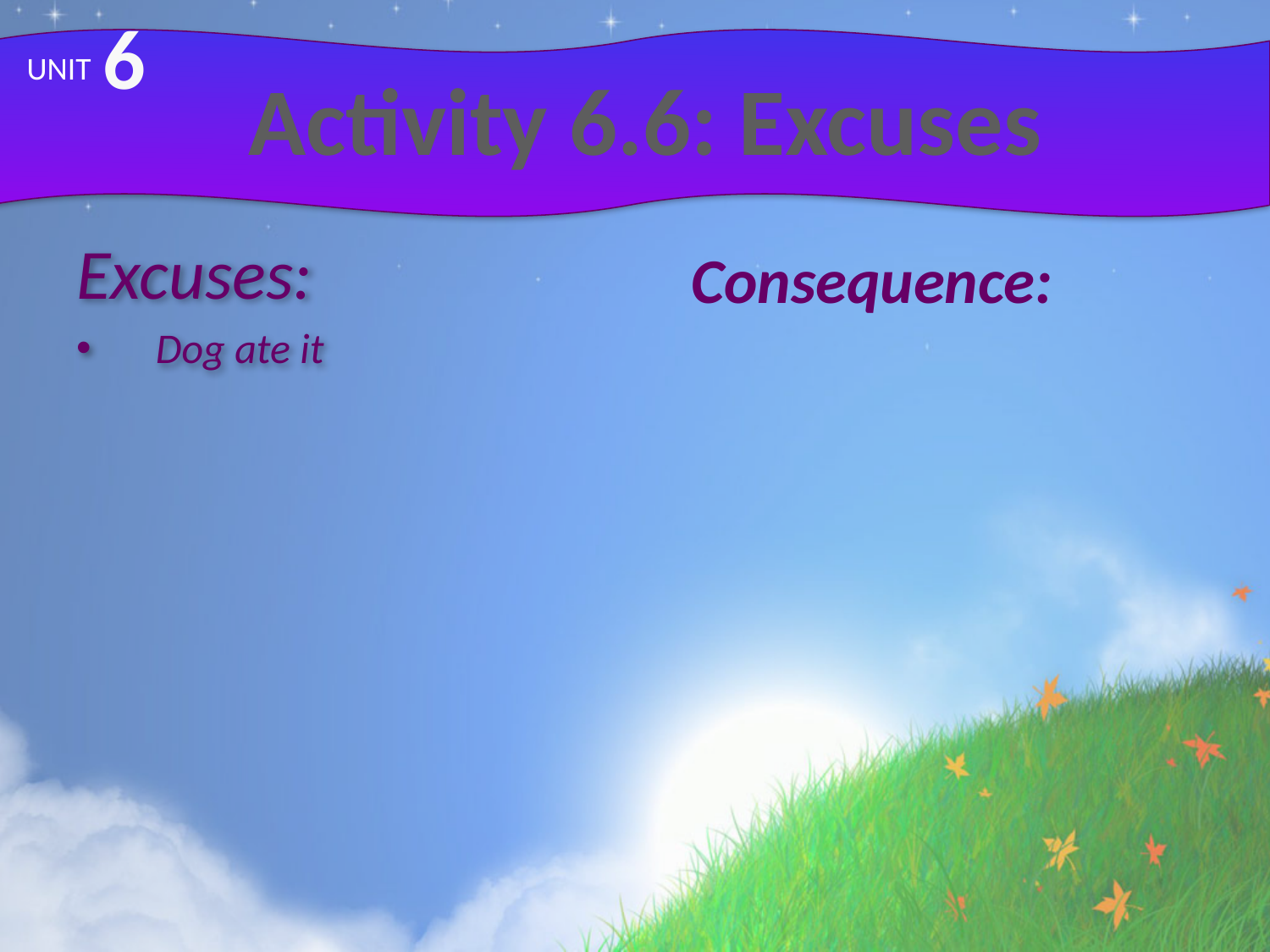

6

# Activity 6.6: Excuses
UNIT
Excuses:
Dog ate it
Consequence: